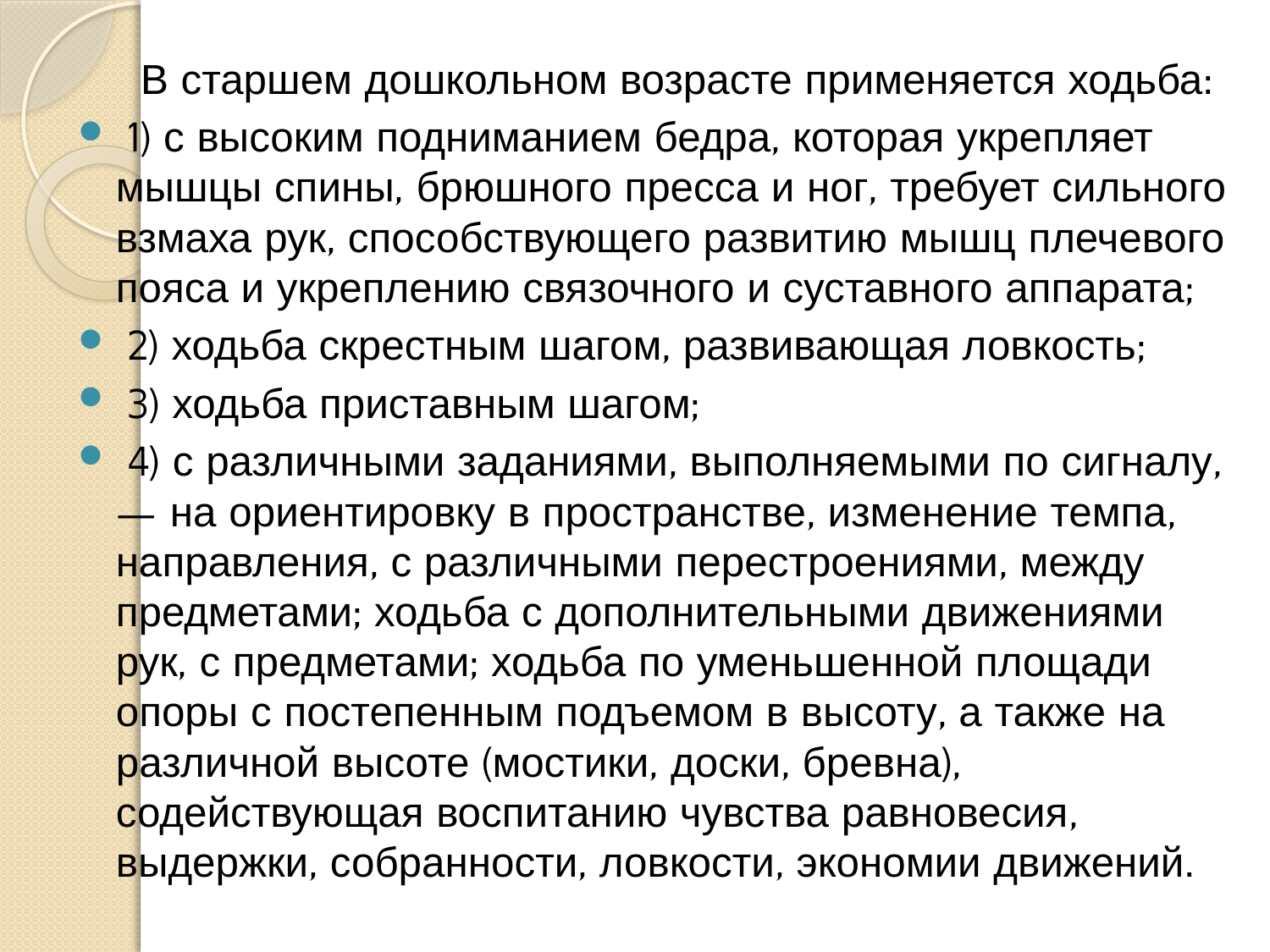

#
     В старшем дошкольном возрасте применяется ходьба:
 1) с высоким подниманием бедра, которая укрепляет мышцы спины, брюшного пресса и ног, требует сильного взмаха рук, способствующего развитию мышц плечевого пояса и укреплению связочного и суставного аппарата;
 2) ходьба скрестным шагом, развивающая ловкость;
 3) ходьба приставным шагом;
 4) с различными заданиями, выполняемыми по сигналу, — на ориентировку в пространстве, изменение темпа, направления, с различными перестроениями, между предметами; ходьба с дополнительными движениями рук, с предметами; ходьба по уменьшенной площади опоры с постепенным подъемом в высоту, а также на различной высоте (мостики, доски, бревна), содействующая воспитанию чувства равновесия, выдержки, собранности, ловкости, экономии движений.